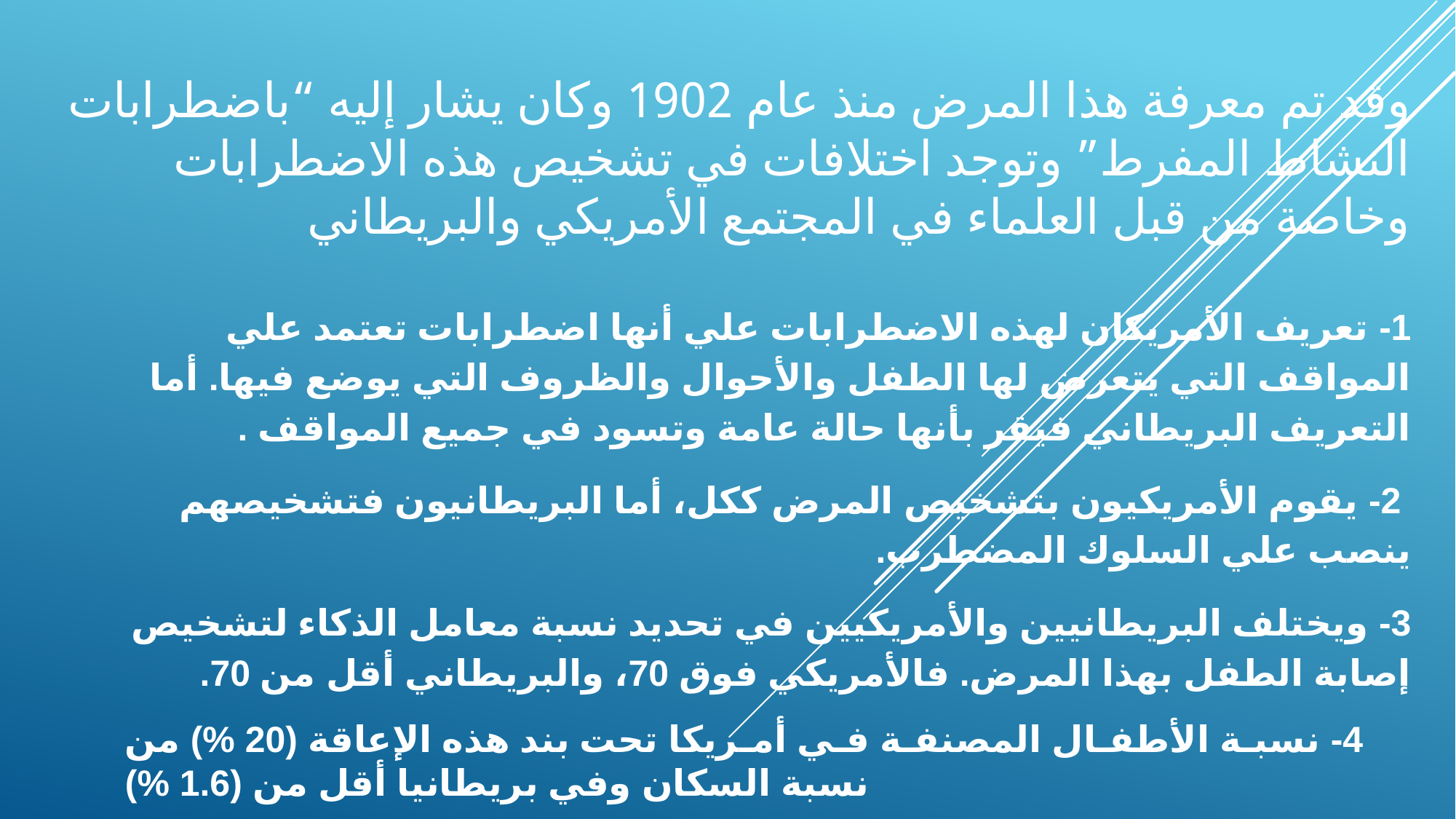

# وقد تم معرفة هذا المرض منذ عام 1902 وكان يشار إليه “باضطرابات النشاط المفرط” وتوجد اختلافات في تشخيص هذه الاضطرابات وخاصة من قبل العلماء في المجتمع الأمريكي والبريطاني
1- تعريف الأمريكان لهذه الاضطرابات علي أنها اضطرابات تعتمد علي المواقف التي يتعرض لها الطفل والأحوال والظروف التي يوضع فيها. أما التعريف البريطاني فيقر بأنها حالة عامة وتسود في جميع المواقف .
 2- يقوم الأمريكيون بتشخيص المرض ككل، أما البريطانيون فتشخيصهم ينصب علي السلوك المضطرب.
3- ويختلف البريطانيين والأمريكيين في تحديد نسبة معامل الذكاء لتشخيص إصابة الطفل بهذا المرض. فالأمريكي فوق 70، والبريطاني أقل من 70.
4- نسبـة الأطفـال المصنفـة فـي أمـريكا تحت بند هذه الإعاقة (20 %) من نسبة السكان وفي بريطانيا أقل من (1.6 %)